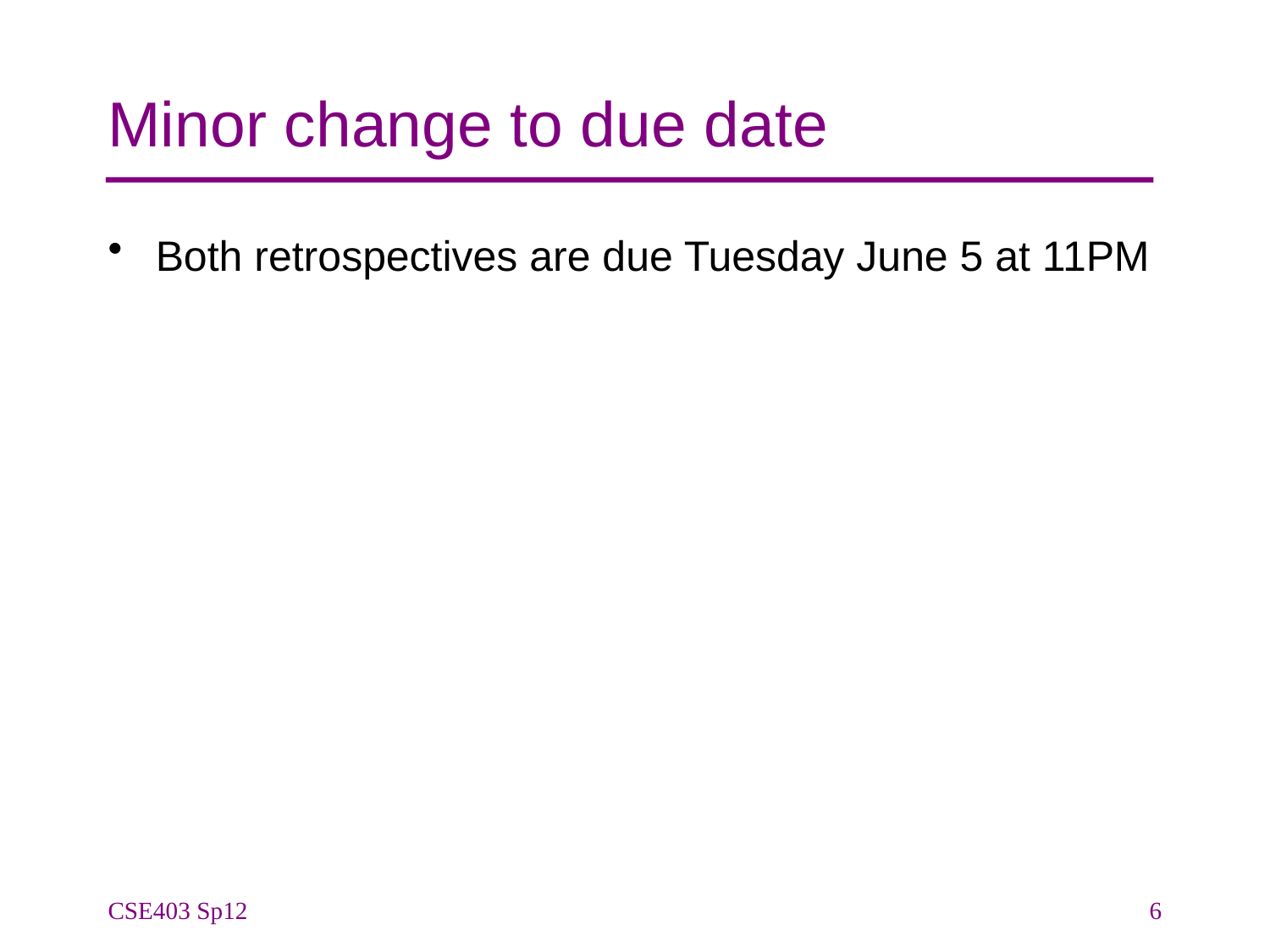

# Minor change to due date
Both retrospectives are due Tuesday June 5 at 11PM
CSE403 Sp12
6